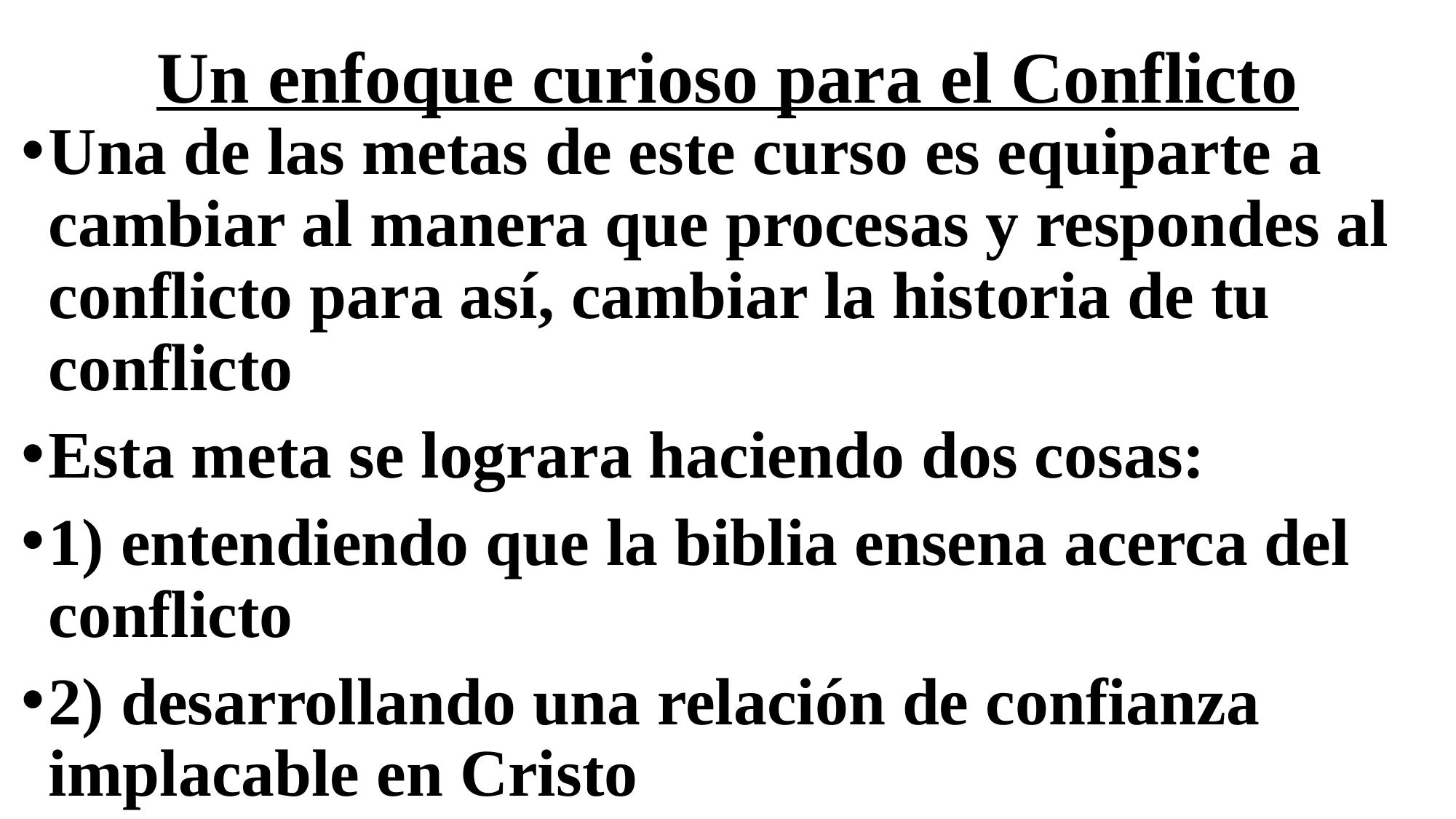

# Un enfoque curioso para el Conflicto
Una de las metas de este curso es equiparte a cambiar al manera que procesas y respondes al conflicto para así, cambiar la historia de tu conflicto
Esta meta se lograra haciendo dos cosas:
1) entendiendo que la biblia ensena acerca del conflicto
2) desarrollando una relación de confianza implacable en Cristo